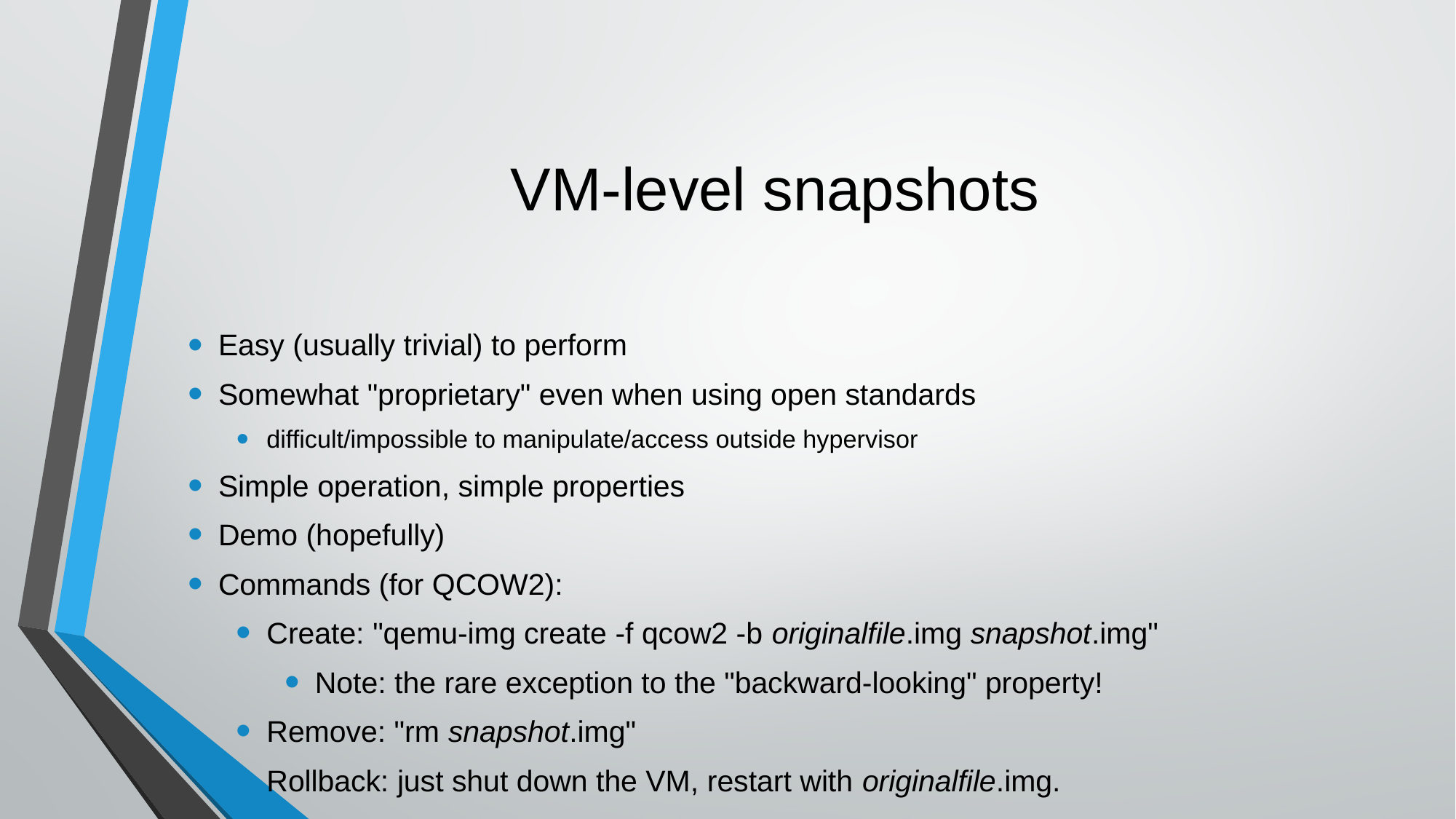

# VM-level snapshots
Easy (usually trivial) to perform
Somewhat "proprietary" even when using open standards
difficult/impossible to manipulate/access outside hypervisor
Simple operation, simple properties
Demo (hopefully)
Commands (for QCOW2):
Create: "qemu-img create -f qcow2 -b originalfile.img snapshot.img"
Note: the rare exception to the "backward-looking" property!
Remove: "rm snapshot.img"
Rollback: just shut down the VM, restart with originalfile.img.